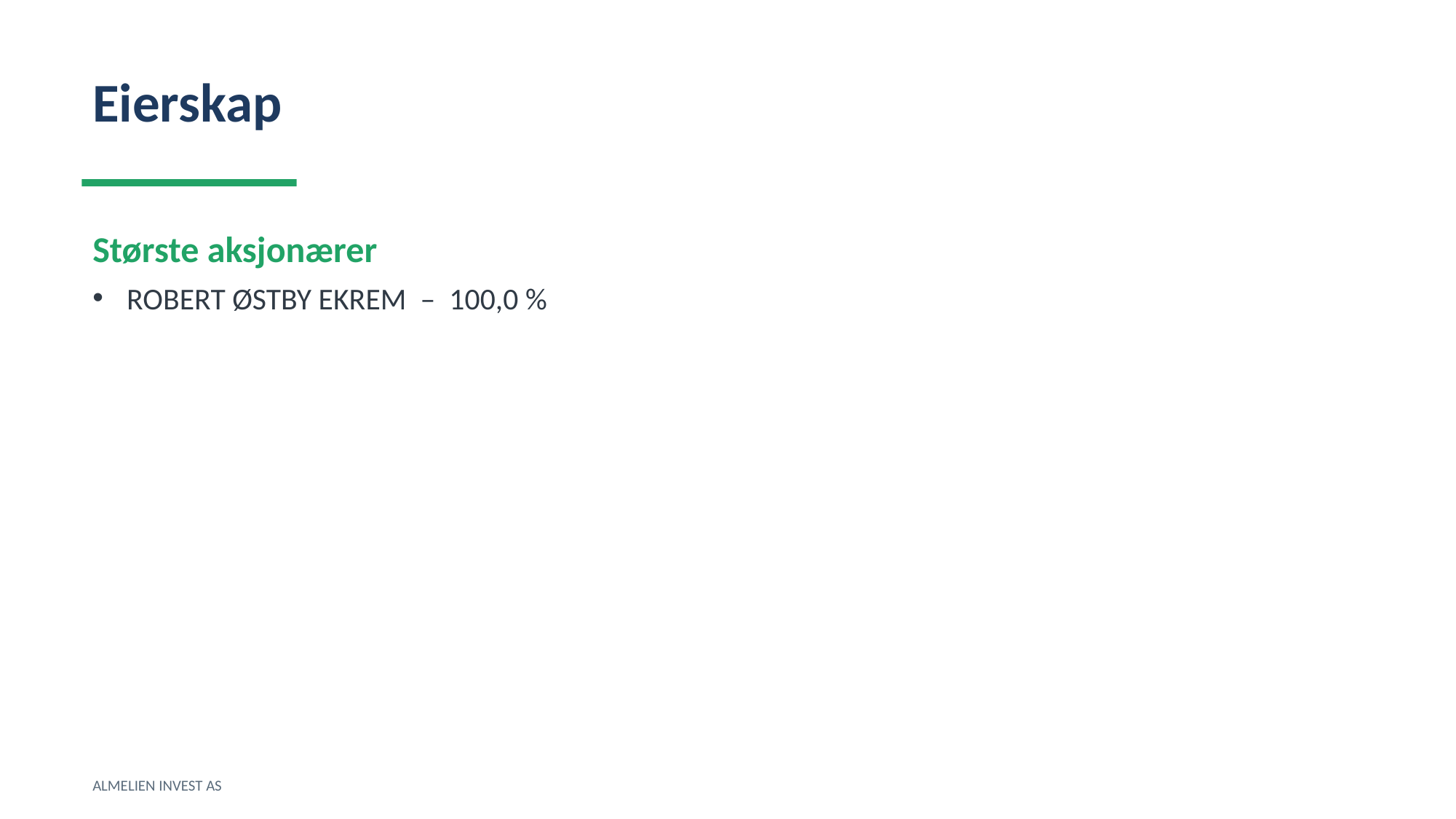

Eierskap

Største aksjonærer
ROBERT ØSTBY EKREM  –  100,0 %
ALMELIEN INVEST AS